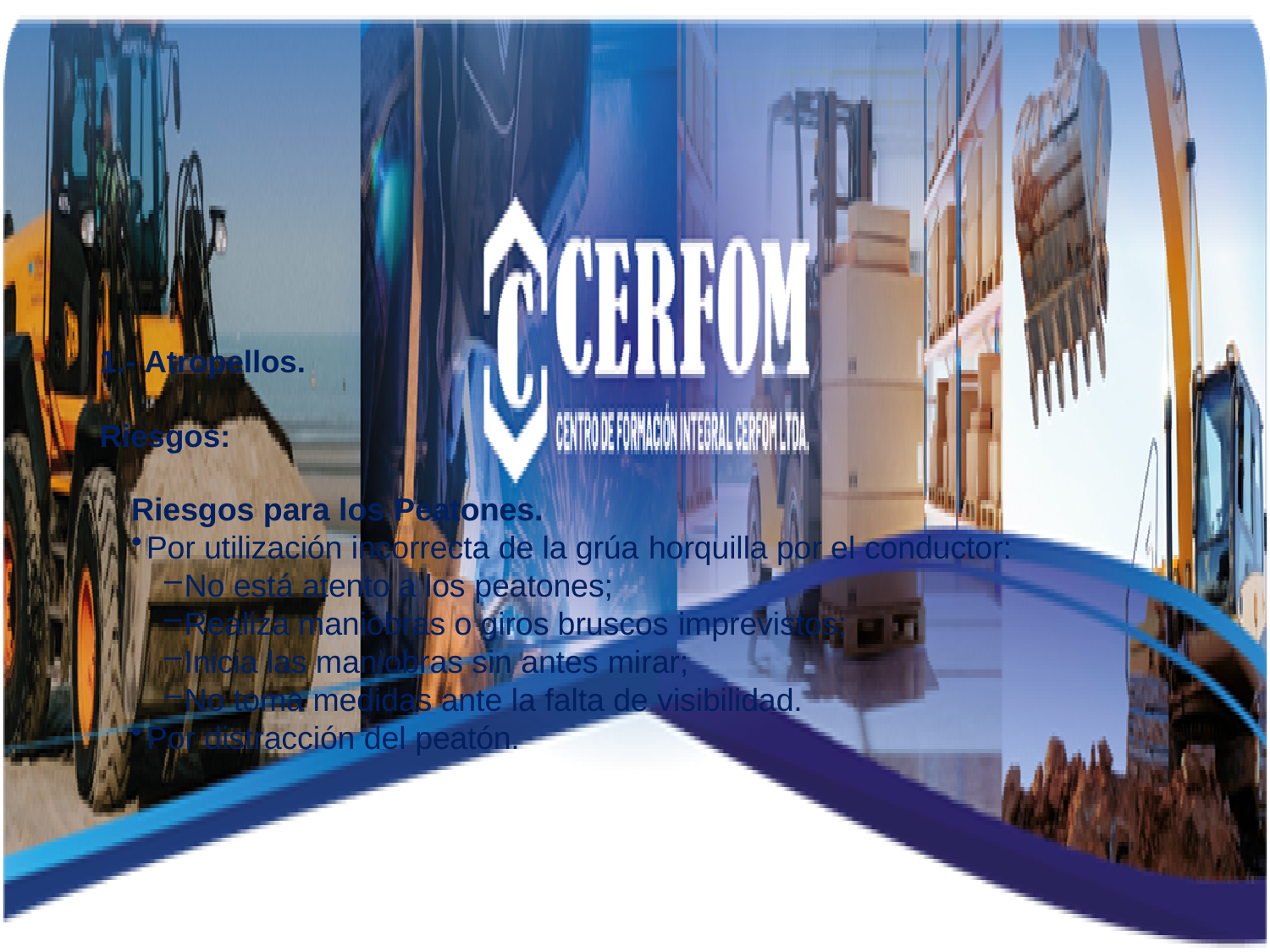

1.- Atropellos.

Riesgos:

Riesgos para los Peatones.
Por utilización incorrecta de la grúa horquilla por el conductor:
No está atento a los peatones;
Realiza maniobras o giros bruscos imprevistos;
Inicia las maniobras sin antes mirar;
No toma medidas ante la falta de visibilidad.
Por distracción del peatón.